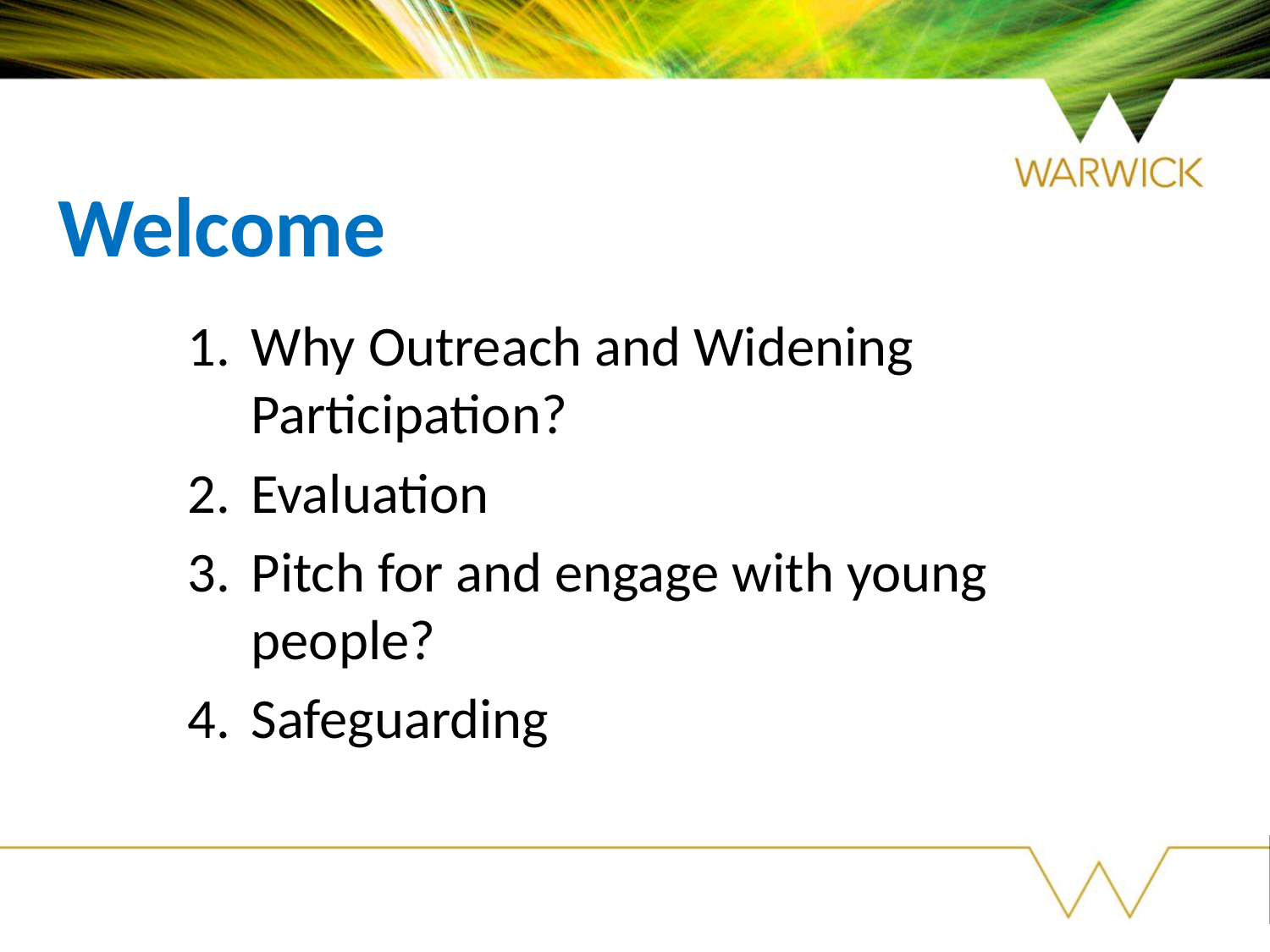

Welcome
Why Outreach and Widening Participation?
Evaluation
Pitch for and engage with young people?
Safeguarding